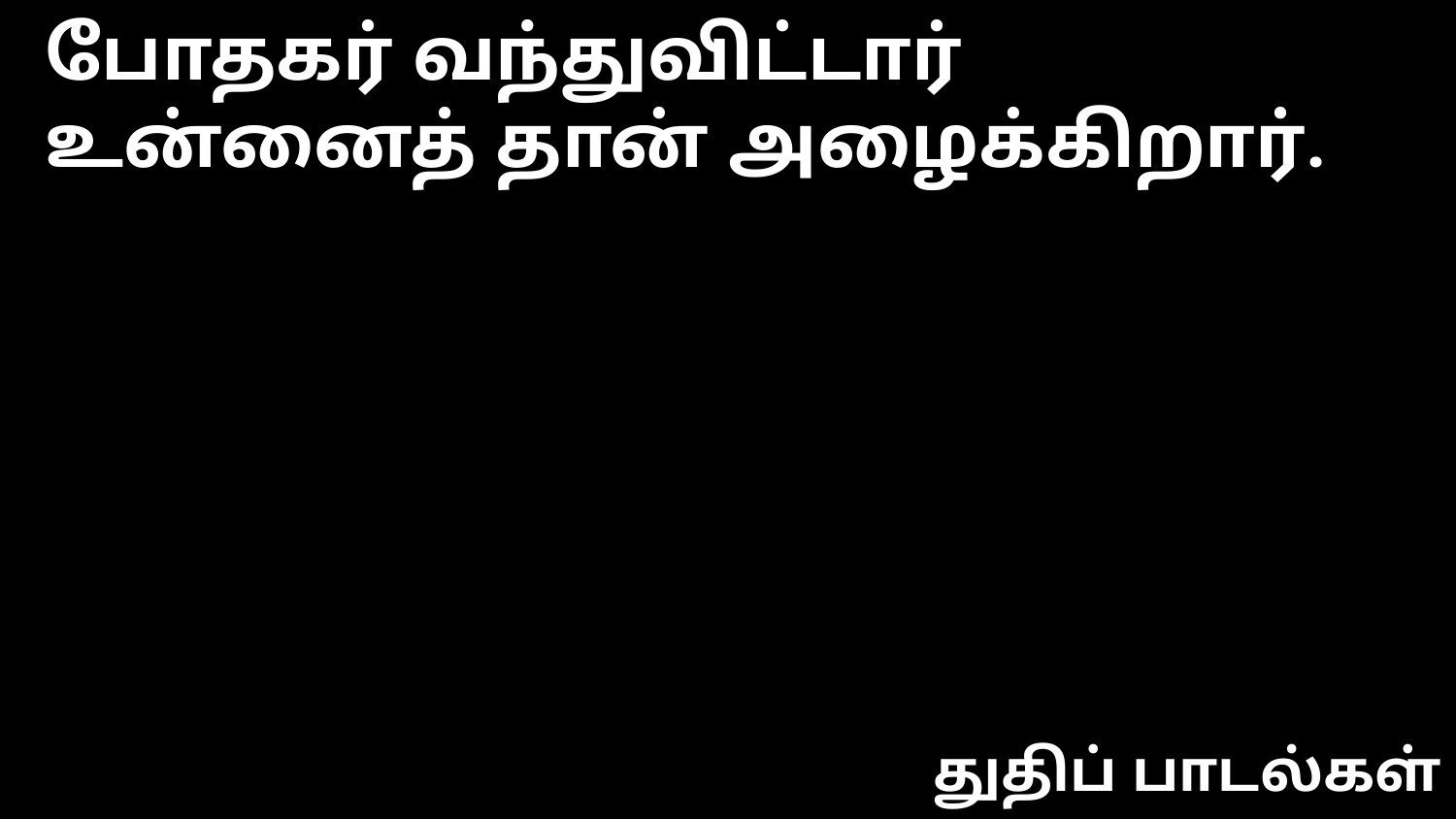

போதகர் வந்துவிட்டார்
உன்னைத் தான் அழைக்கிறார்.

துதிப் பாடல்கள்